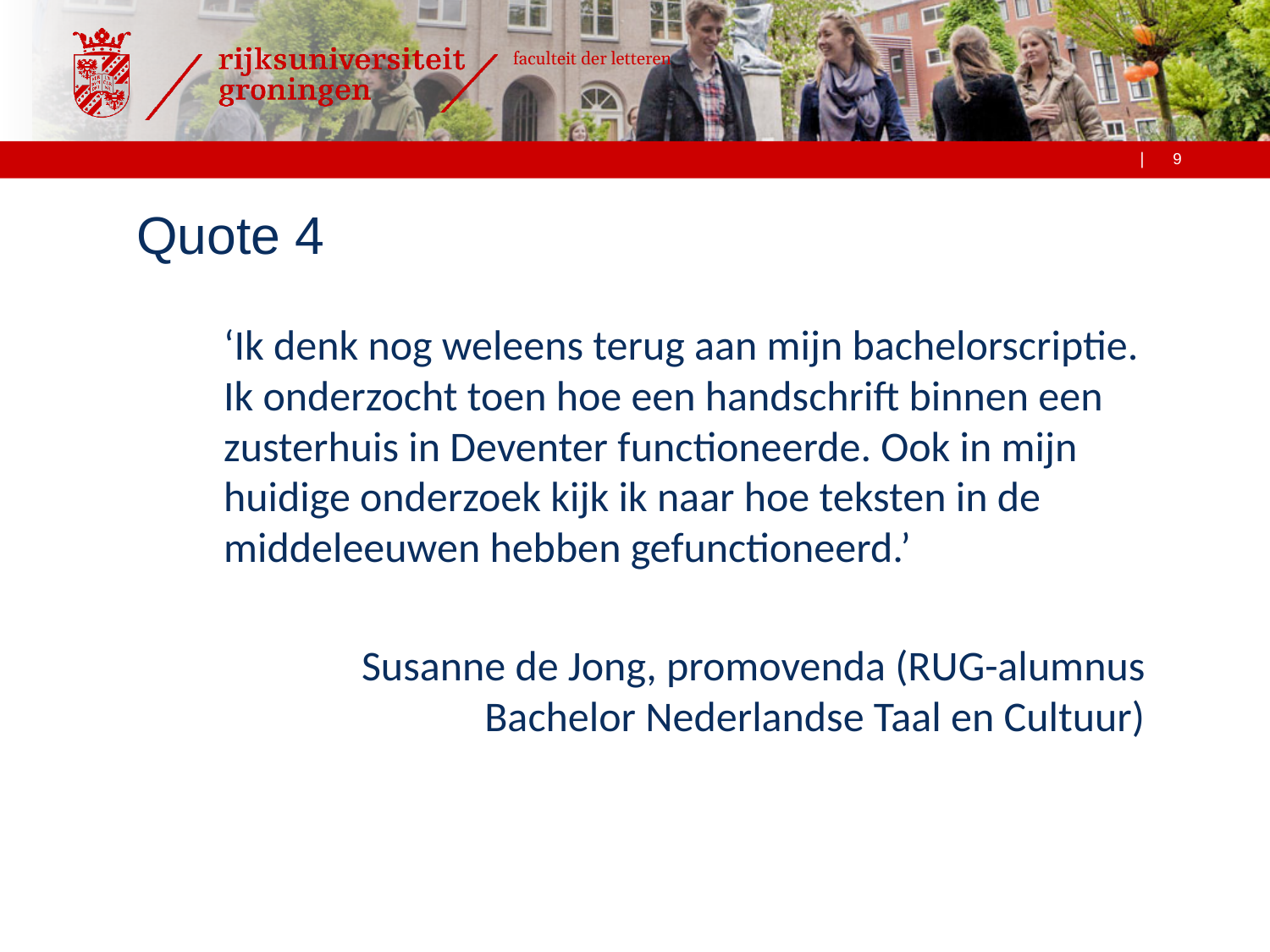

# Quote 4
‘Ik denk nog weleens terug aan mijn bachelorscriptie. Ik onderzocht toen hoe een handschrift binnen een zusterhuis in Deventer functioneerde. Ook in mijn huidige onderzoek kijk ik naar hoe teksten in de middeleeuwen hebben gefunctioneerd.’

Susanne de Jong, promovenda (RUG-alumnus Bachelor Nederlandse Taal en Cultuur)